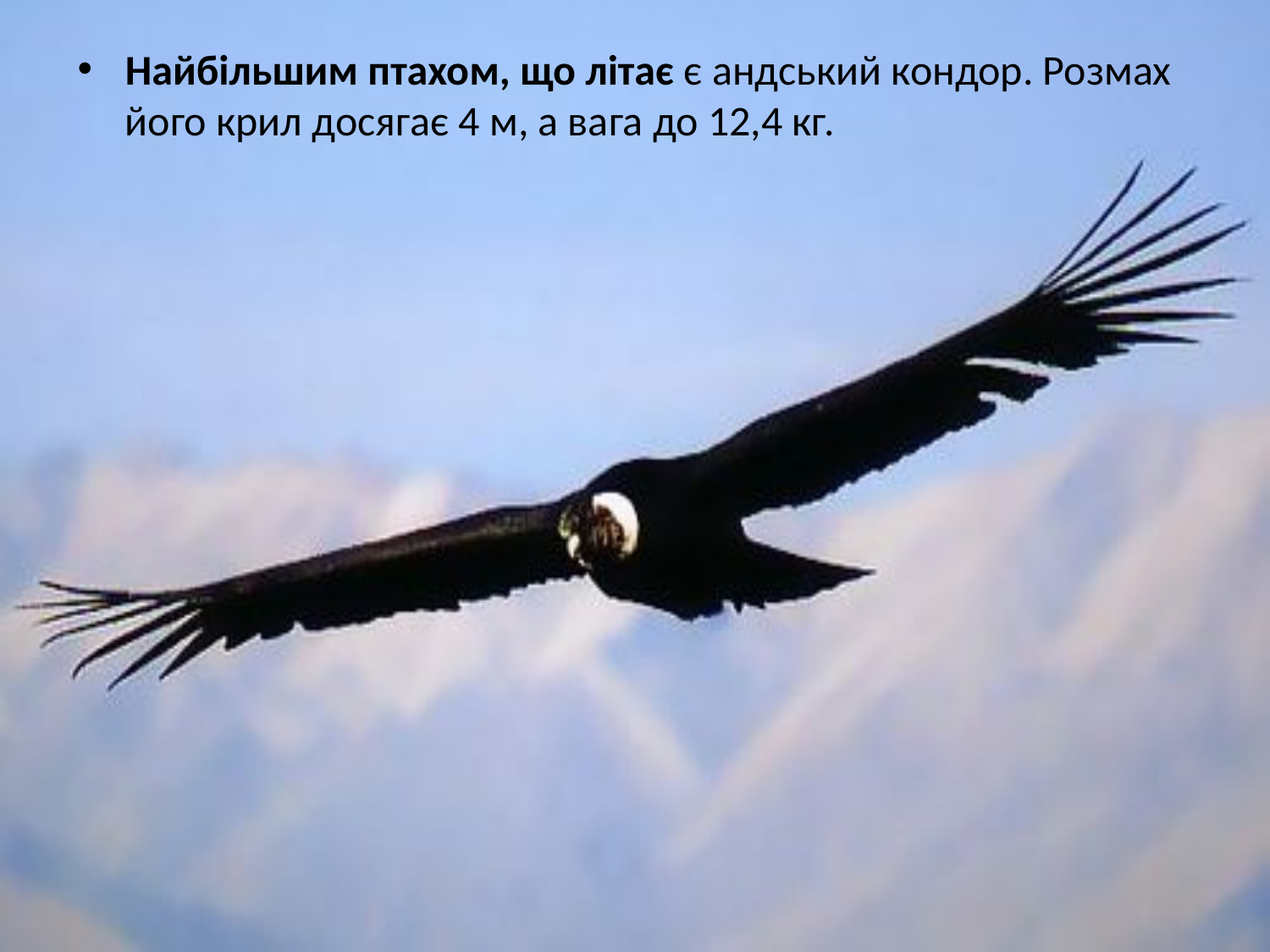

Найбільшим птахом, що літає є андський кондор. Розмах його крил досягає 4 м, а вага до 12,4 кг.